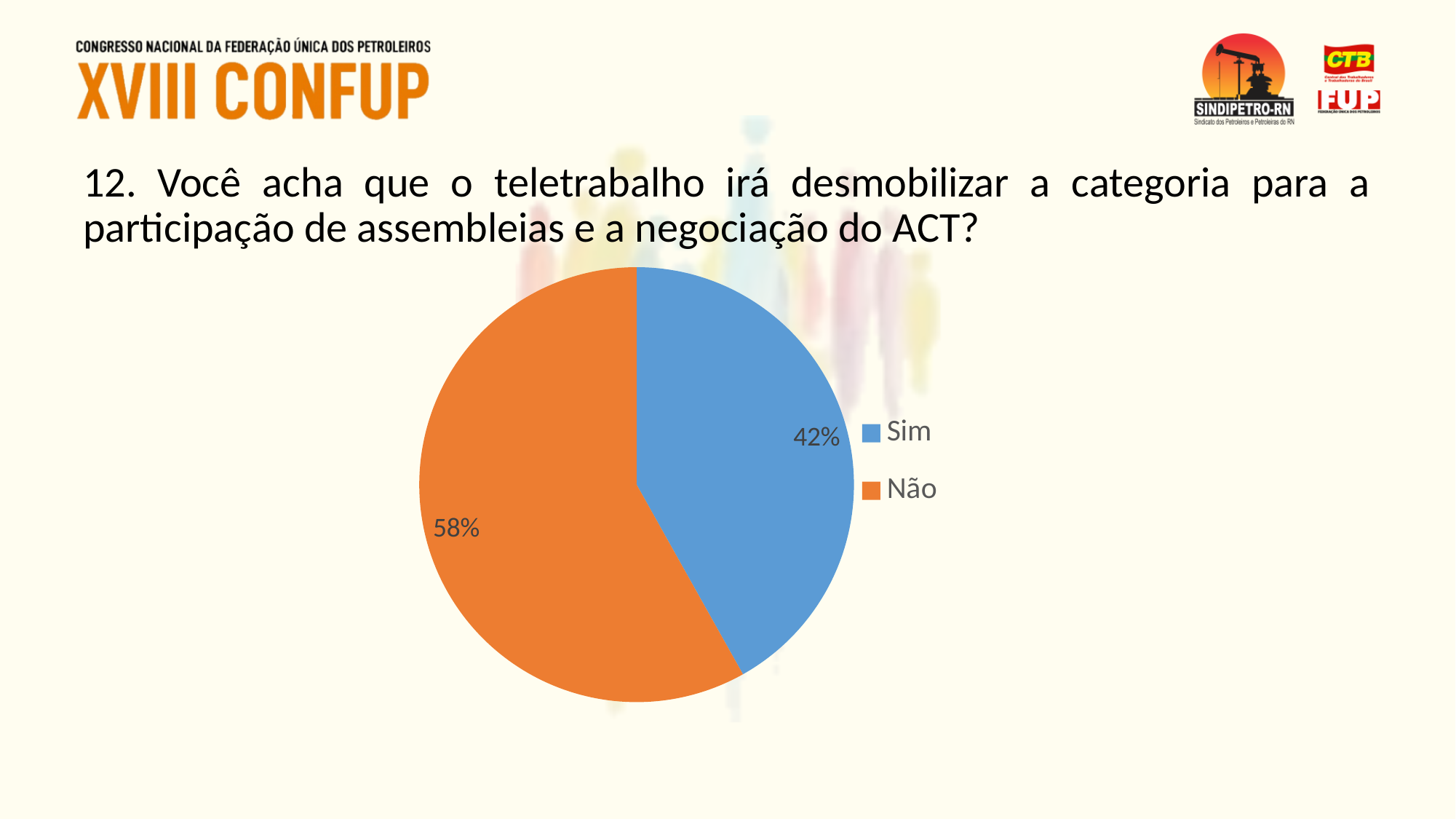

# 12. Você acha que o teletrabalho irá desmobilizar a categoria para a participação de assembleias e a negociação do ACT?

### Chart

| Category |  |
|---|---|
| Sim | 0.4186046511627907 |
| Não | 0.5813953488372093 |